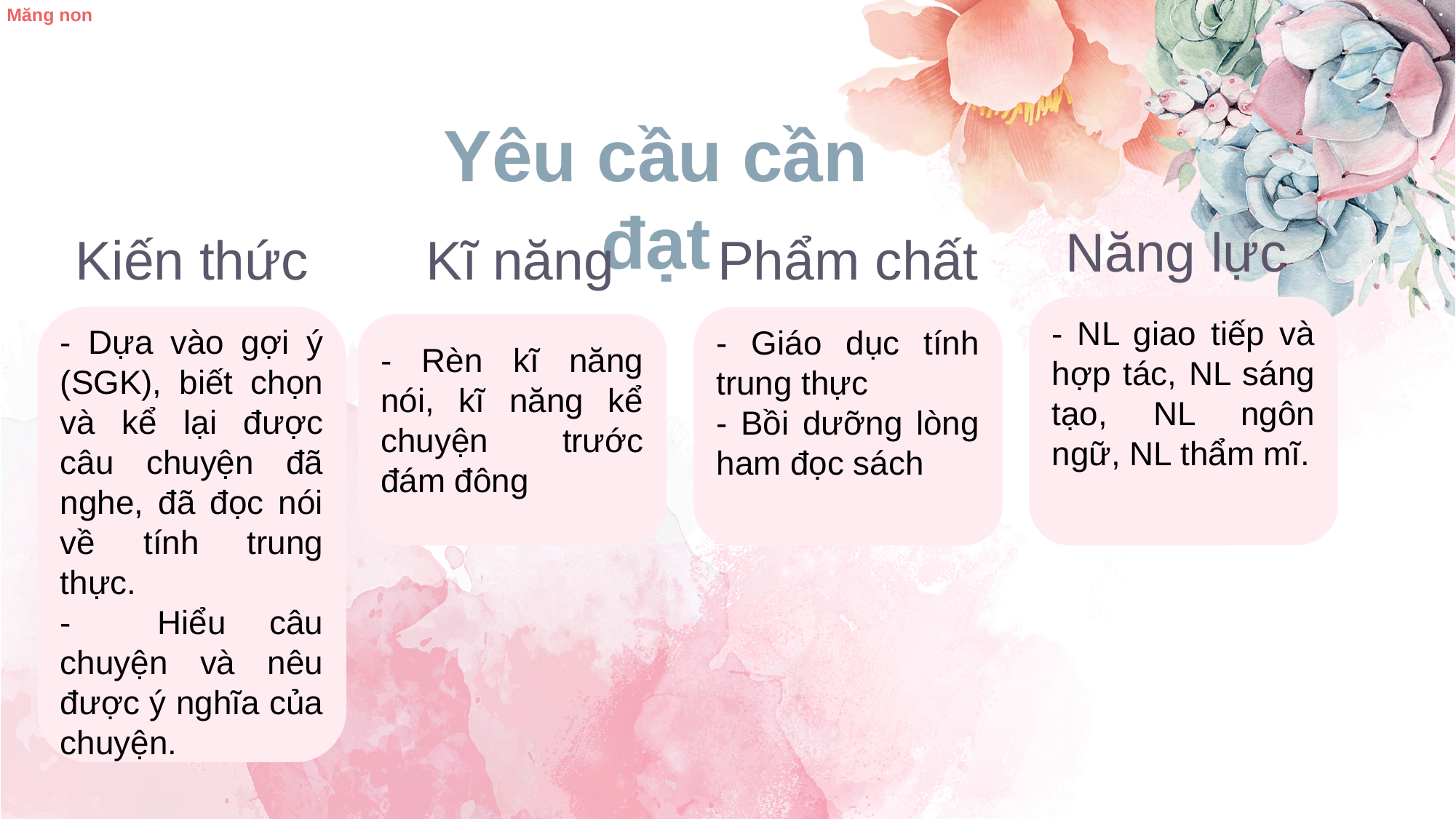

Yêu cầu cần đạt
Năng lực
Kĩ năng
Phẩm chất
Kiến thức

- NL giao tiếp và hợp tác, NL sáng tạo, NL ngôn ngữ, NL thẩm mĩ.

- Dựa vào gợi ý (SGK), biết chọn và kể lại được câu chuyện đã nghe, đã đọc nói về tính trung thực.
-  Hiểu câu chuyện và nêu được ý nghĩa của chuyện.

- Giáo dục tính trung thực
- Bồi dưỡng lòng ham đọc sách

- Rèn kĩ năng nói, kĩ năng kể chuyện trước đám đông